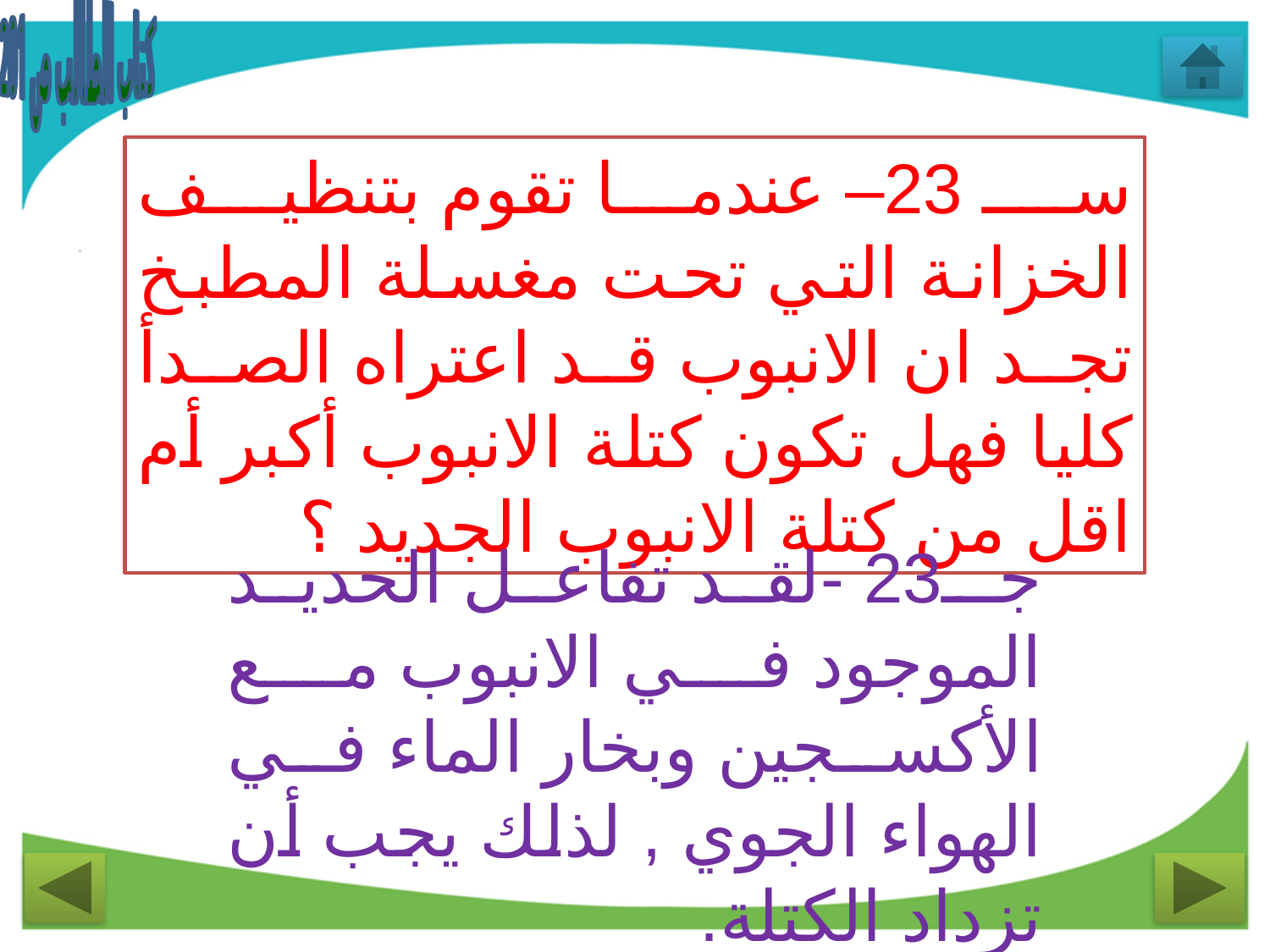

كتاب الطالب ص 201

سـ 23– عندما تقوم بتنظيف الخزانة التي تحت مغسلة المطبخ تجد ان الانبوب قد اعتراه الصدأ كليا فهل تكون كتلة الانبوب أكبر أم اقل من كتلة الانبوب الجديد ؟
جـ23 -لقد تفاعل الحديد الموجود في الانبوب مع الأكسجين وبخار الماء في الهواء الجوي , لذلك يجب أن تزداد الكتلة.